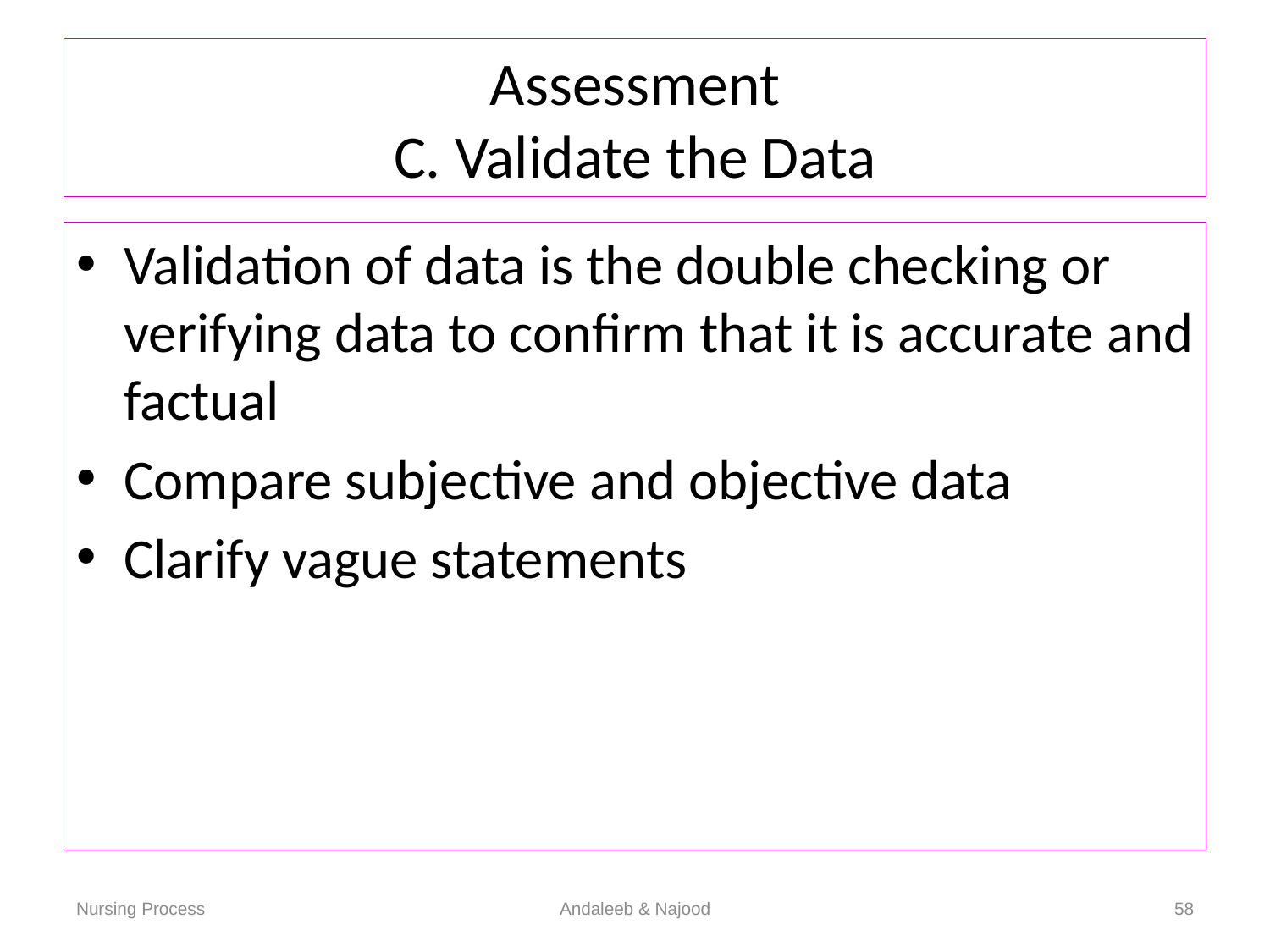

# Assessment C. Validate the Data
Validation of data is the double checking or verifying data to confirm that it is accurate and factual
Compare subjective and objective data
Clarify vague statements

Nursing Process
Andaleeb & Najood
58